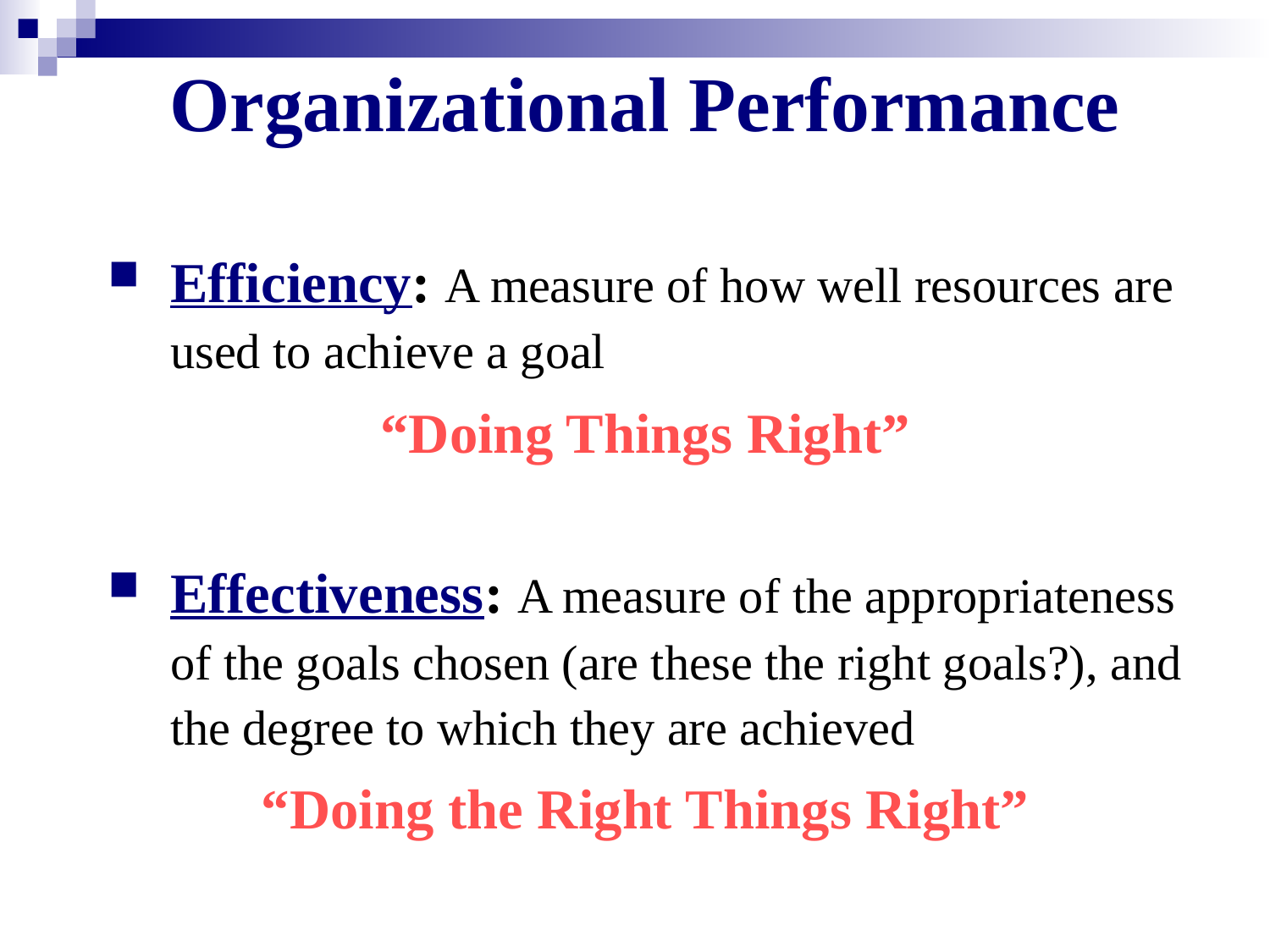

# Organizational Performance
Efficiency: A measure of how well resources are used to achieve a goal
“Doing Things Right”
Effectiveness: A measure of the appropriateness of the goals chosen (are these the right goals?), and the degree to which they are achieved
“Doing the Right Things Right”